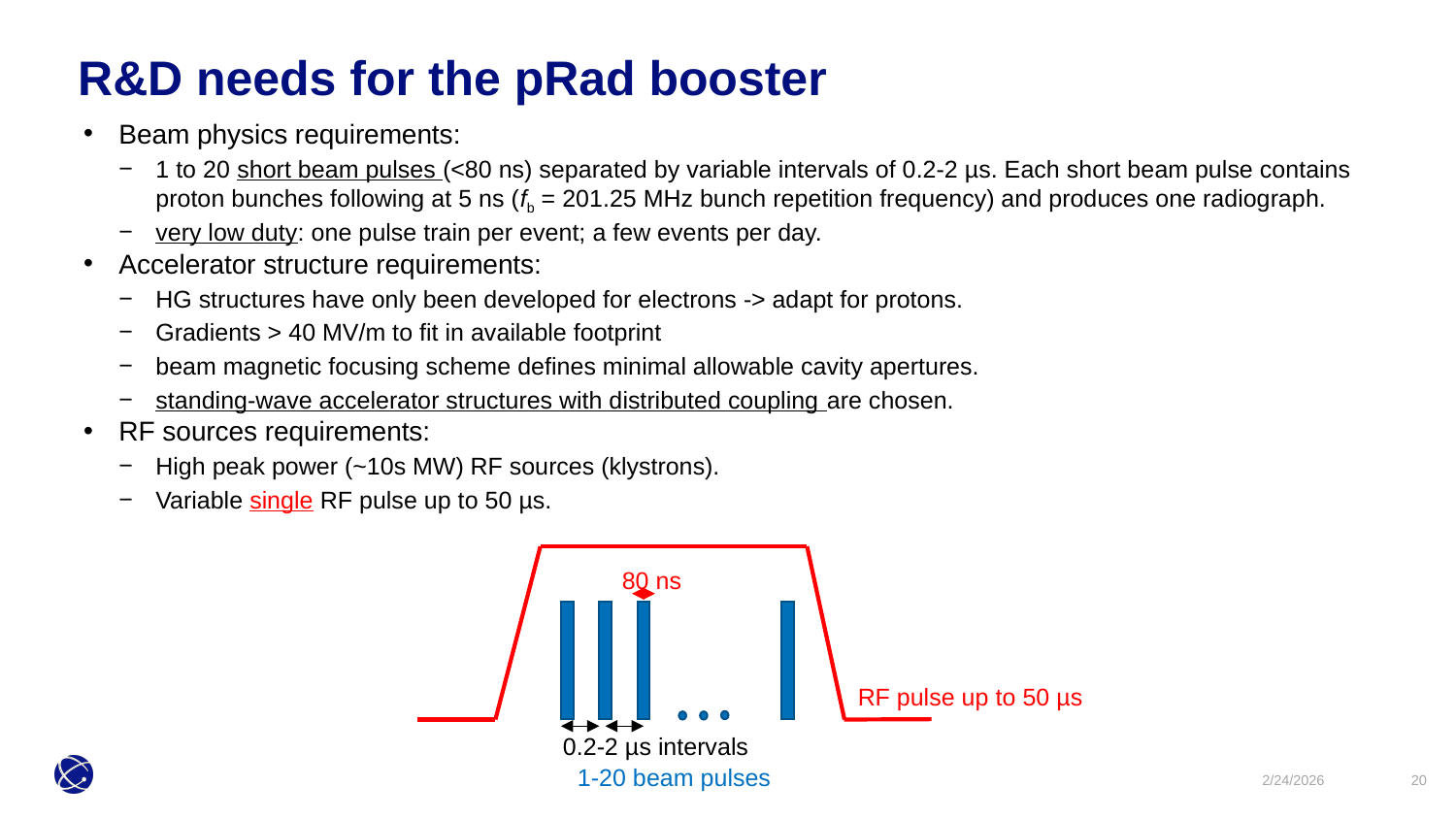

R&D needs for the pRad booster
Beam physics requirements:
1 to 20 short beam pulses (<80 ns) separated by variable intervals of 0.2-2 µs. Each short beam pulse contains proton bunches following at 5 ns (fb = 201.25 MHz bunch repetition frequency) and produces one radiograph.
very low duty: one pulse train per event; a few events per day.
Accelerator structure requirements:
HG structures have only been developed for electrons -> adapt for protons.
Gradients > 40 MV/m to fit in available footprint
beam magnetic focusing scheme defines minimal allowable cavity apertures.
standing-wave accelerator structures with distributed coupling are chosen.
RF sources requirements:
High peak power (~10s MW) RF sources (klystrons).
Variable single RF pulse up to 50 µs.
80 ns

RF pulse up to 50 µs

0.2-2 µs intervals
1-20 beam pulses